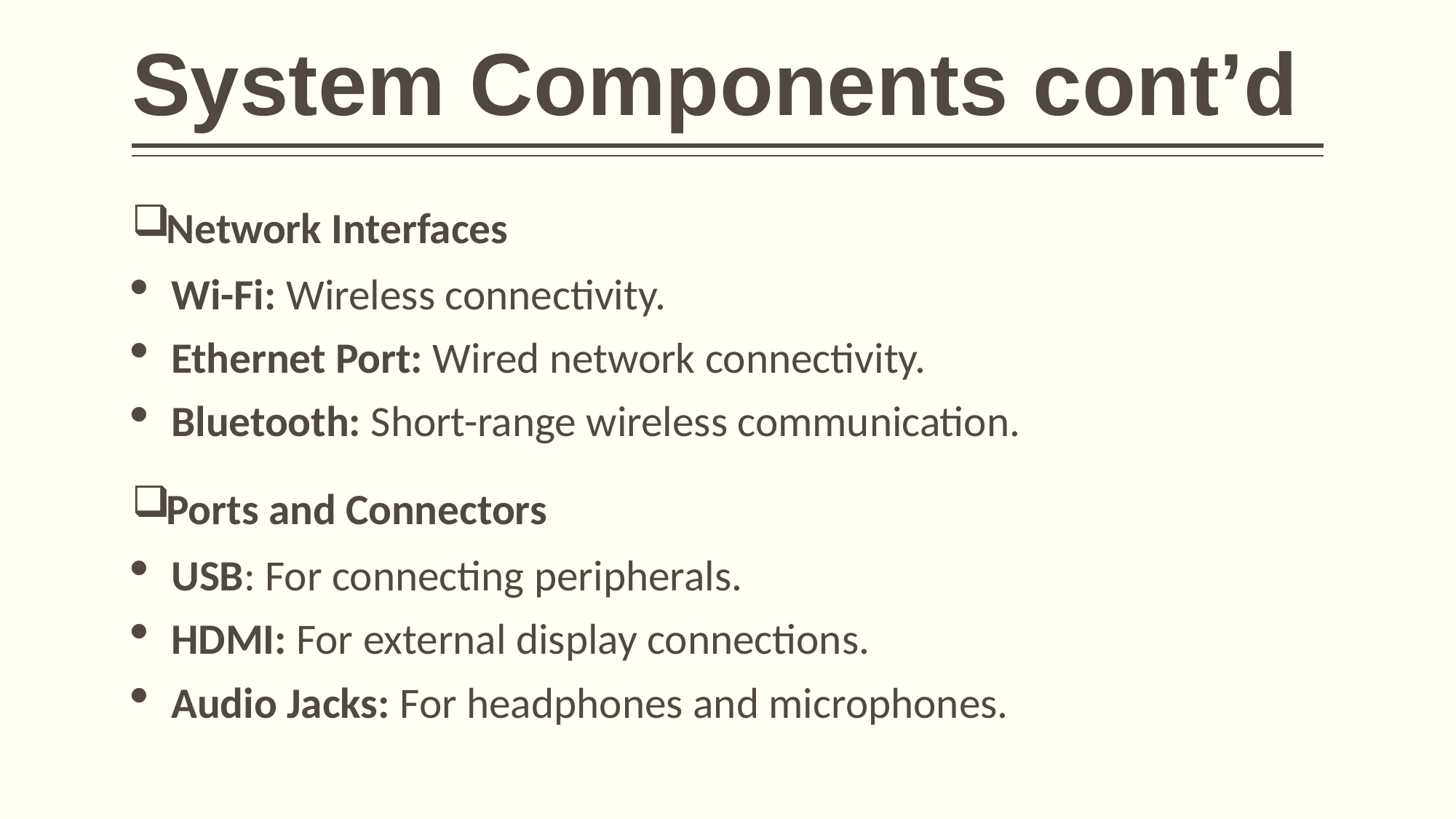

# System Components cont’d
Network Interfaces
Wi-Fi: Wireless connectivity.
Ethernet Port: Wired network connectivity.
Bluetooth: Short-range wireless communication.
Ports and Connectors
USB: For connecting peripherals.
HDMI: For external display connections.
Audio Jacks: For headphones and microphones.